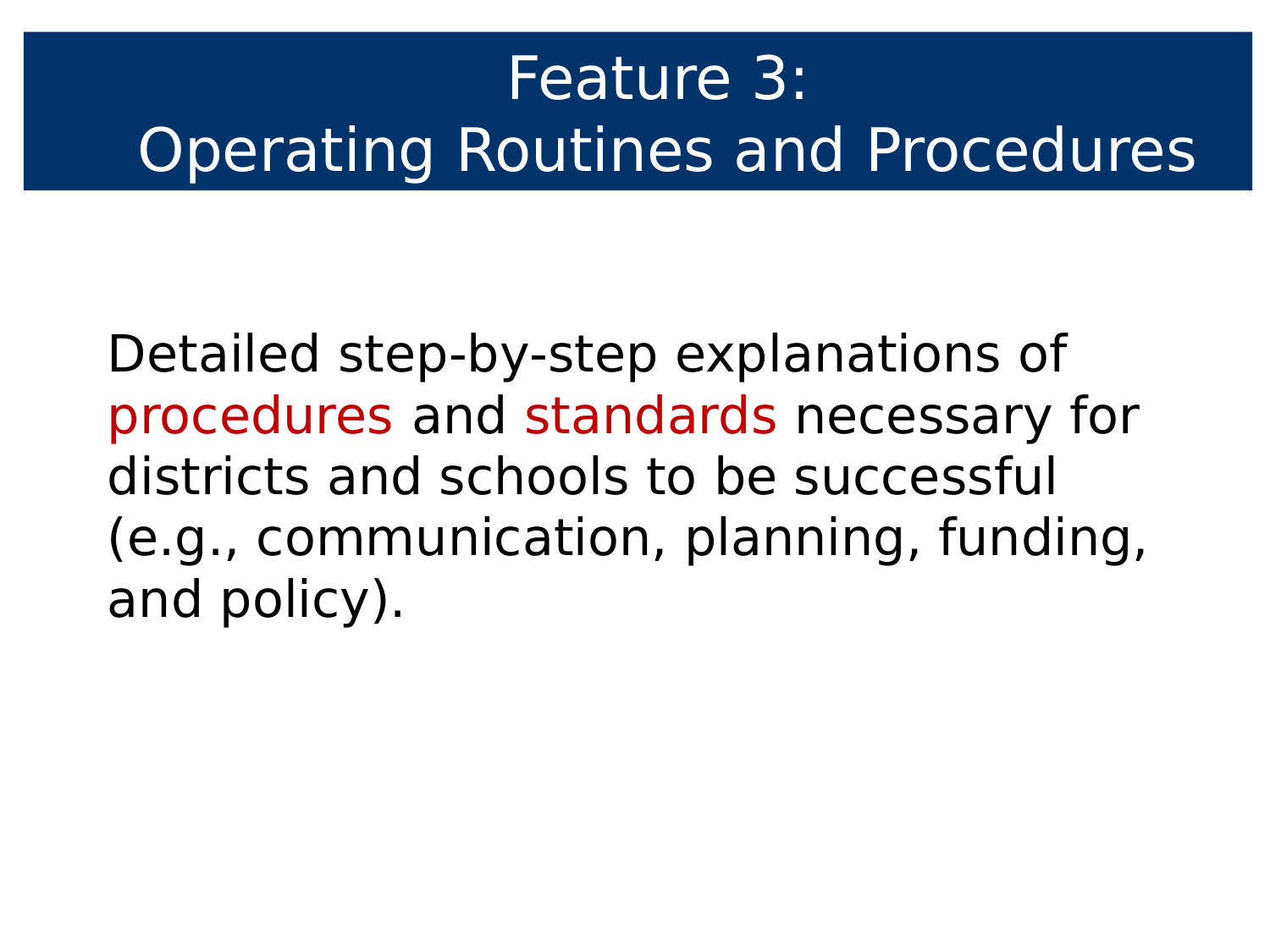

# Feature 3:
Operating Routines and Procedures
Detailed step-by-step explanations of procedures and standards necessary for districts and schools to be successful (e.g., communication, planning, funding, and policy).